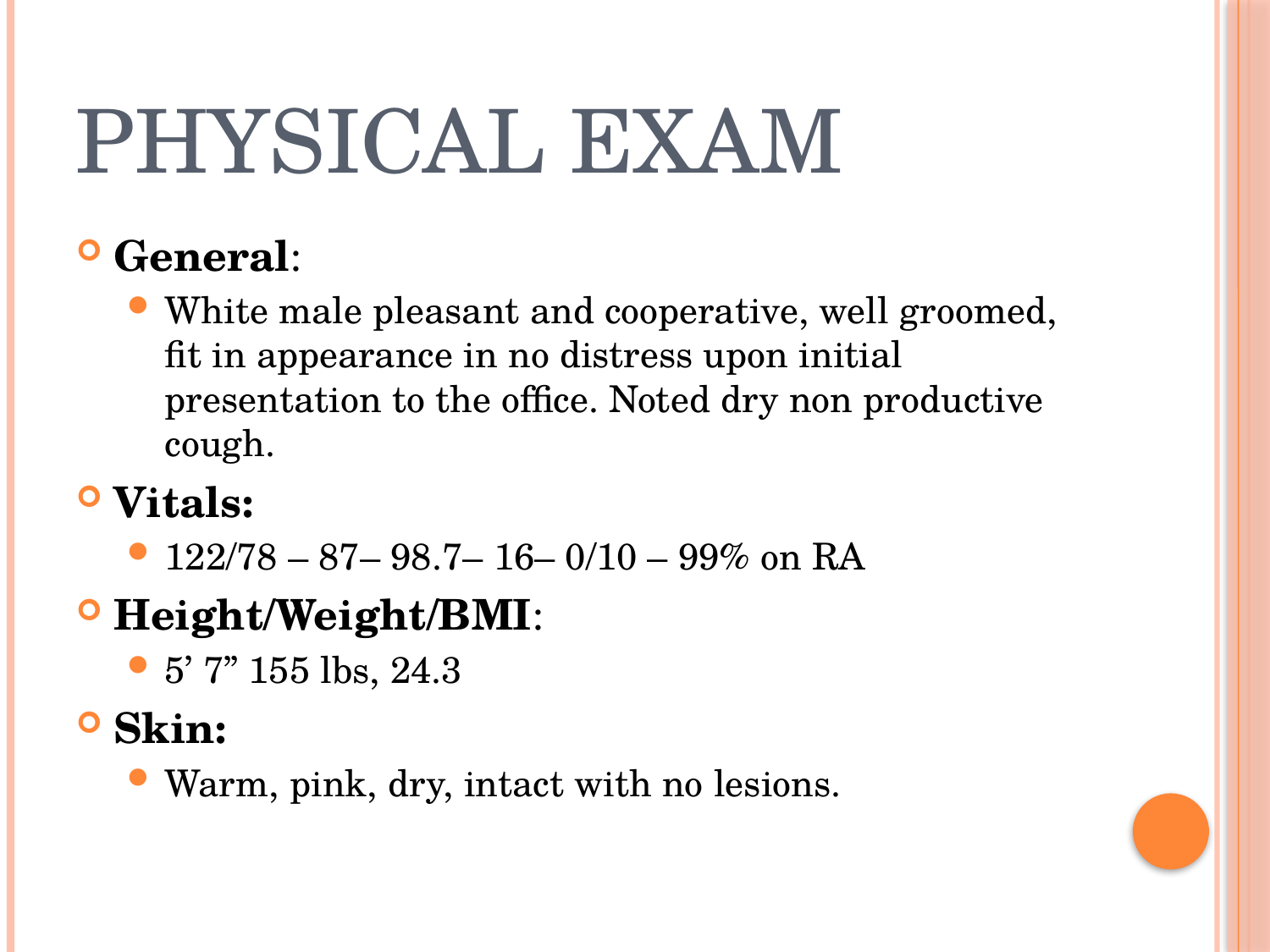

# Physical Exam
General:
White male pleasant and cooperative, well groomed, fit in appearance in no distress upon initial presentation to the office. Noted dry non productive cough.
Vitals:
122/78 – 87– 98.7– 16– 0/10 – 99% on RA
Height/Weight/BMI:
5’ 7” 155 lbs, 24.3
Skin:
Warm, pink, dry, intact with no lesions.